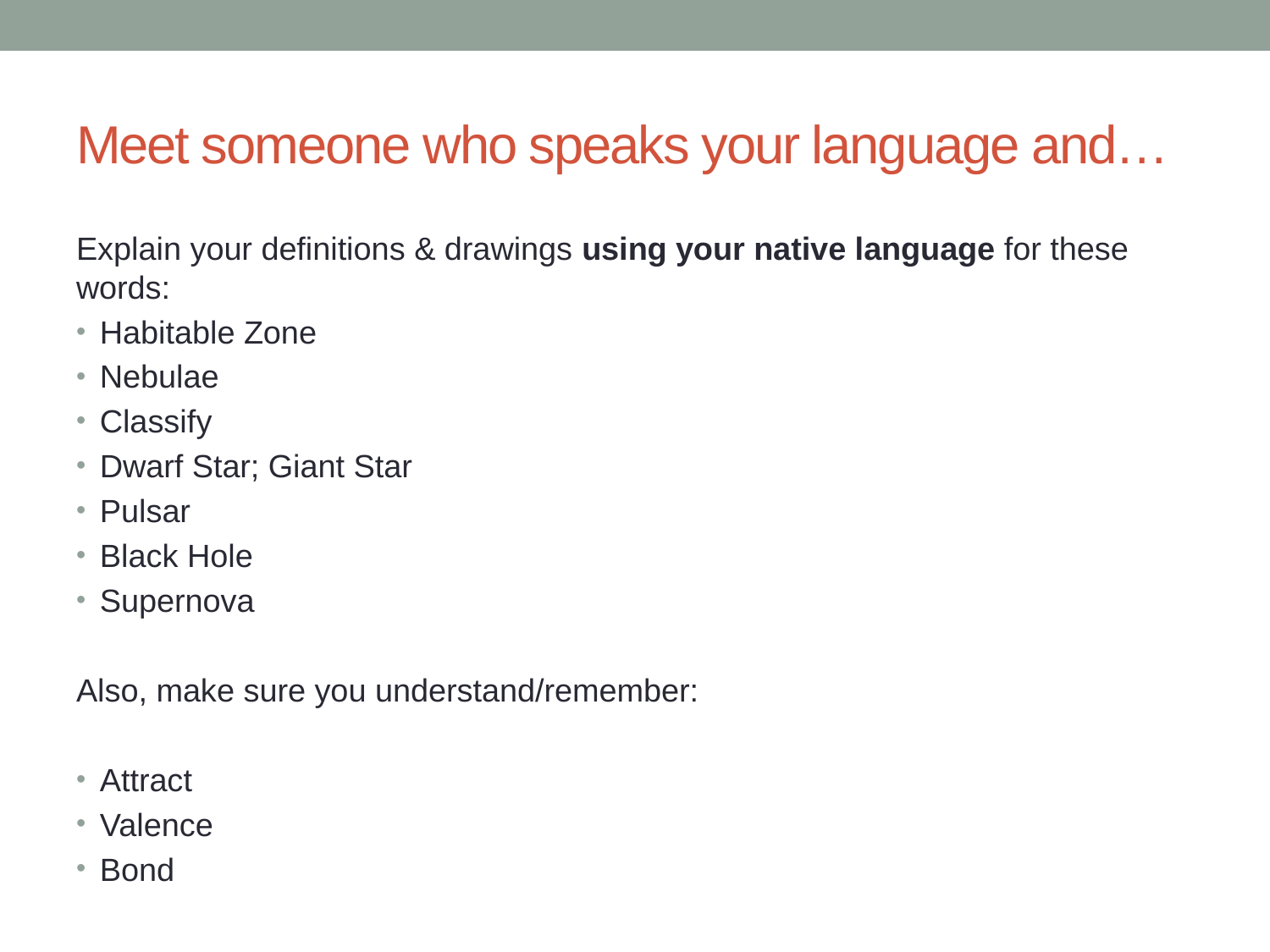

# Meet someone who speaks your language and…
Explain your definitions & drawings using your native language for these words:
Habitable Zone
Nebulae
Classify
Dwarf Star; Giant Star
Pulsar
Black Hole
Supernova

Also, make sure you understand/remember:

Attract
Valence
Bond